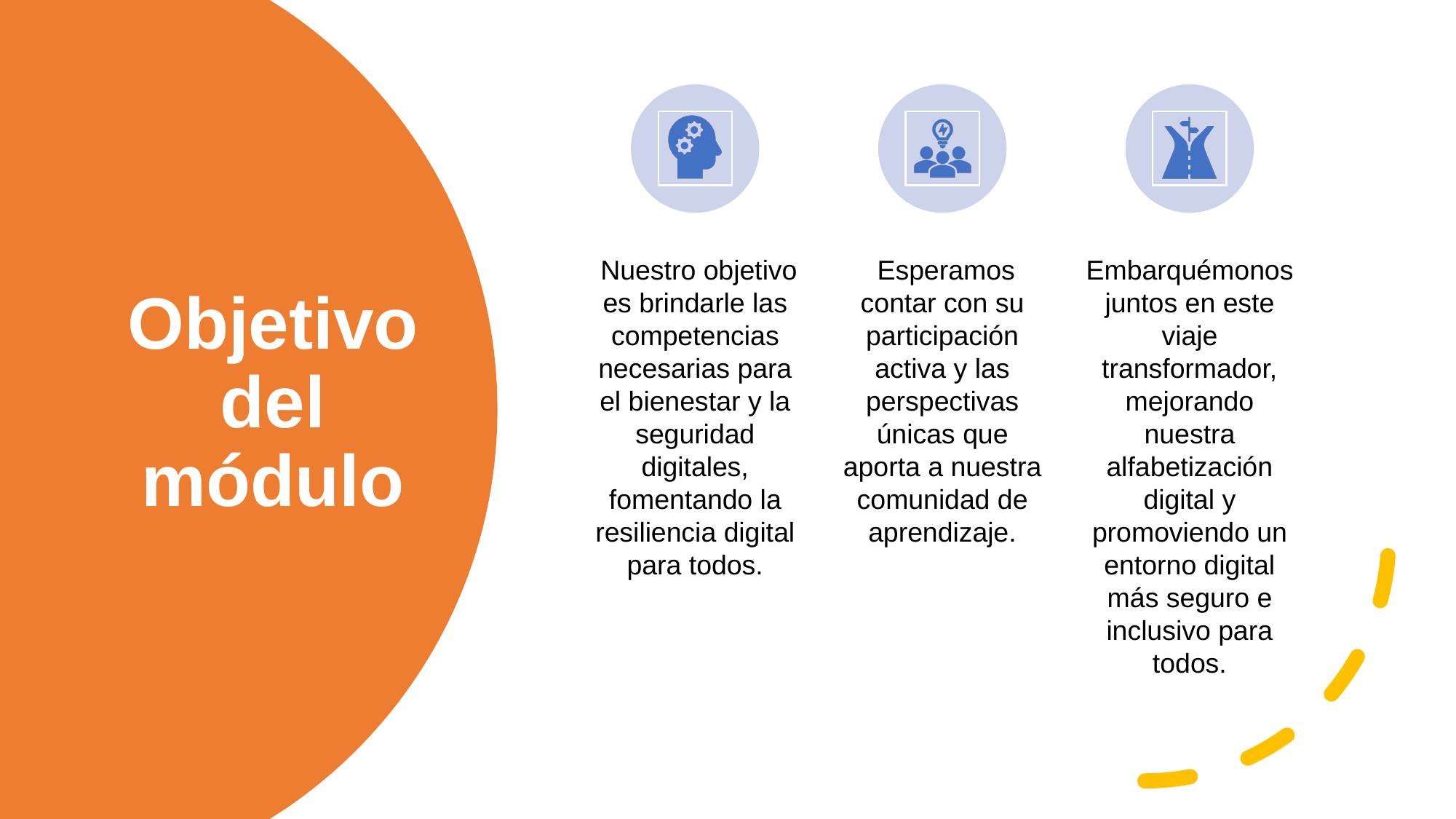

​ Nuestro objetivo es brindarle las competencias necesarias para el bienestar y la seguridad digitales, fomentando la resiliencia digital para todos.

 Esperamos contar con su participación activa y las perspectivas únicas que aporta a nuestra comunidad de aprendizaje.

Embarquémonos juntos en este viaje transformador, mejorando nuestra alfabetización digital y promoviendo un entorno digital más seguro e inclusivo para todos.
# Objetivo del módulo